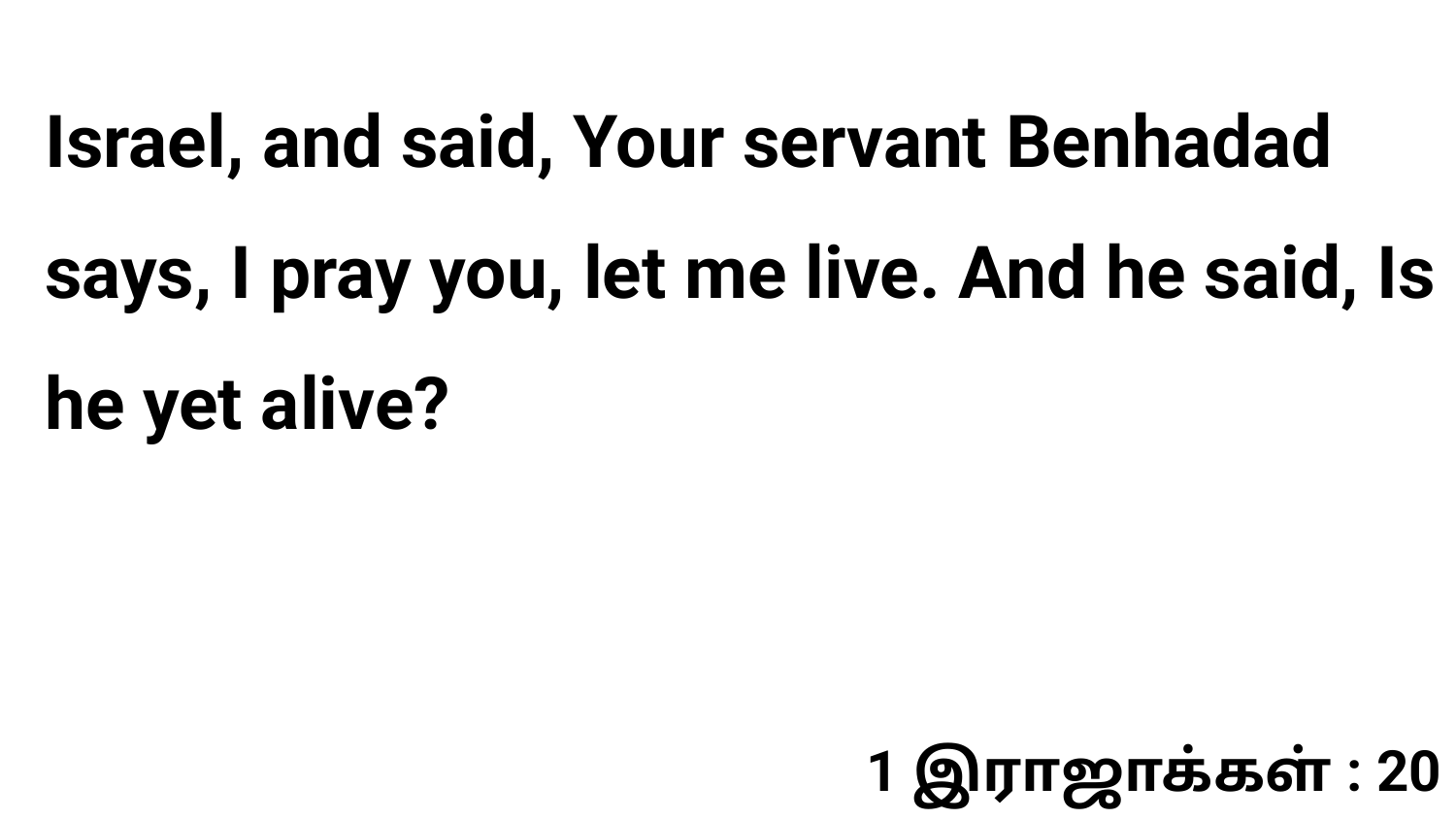

Israel, and said, Your servant Benhadad says, I pray you, let me live. And he said, Is he yet alive?
1 இராஜாக்கள் : 20